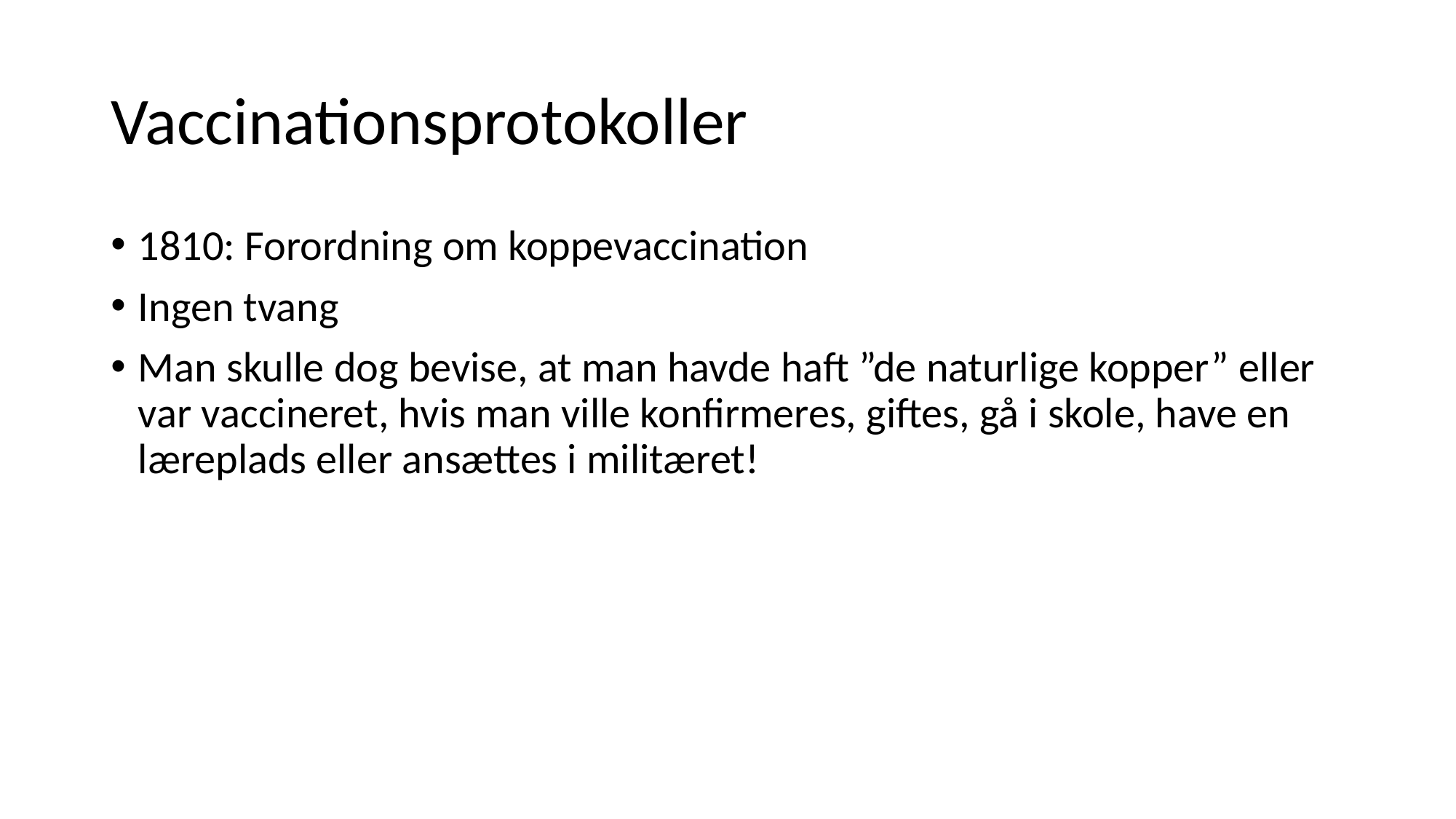

# Vaccinationsprotokoller
1810: Forordning om koppevaccination
Ingen tvang
Man skulle dog bevise, at man havde haft ”de naturlige kopper” eller var vaccineret, hvis man ville konfirmeres, giftes, gå i skole, have en læreplads eller ansættes i militæret!